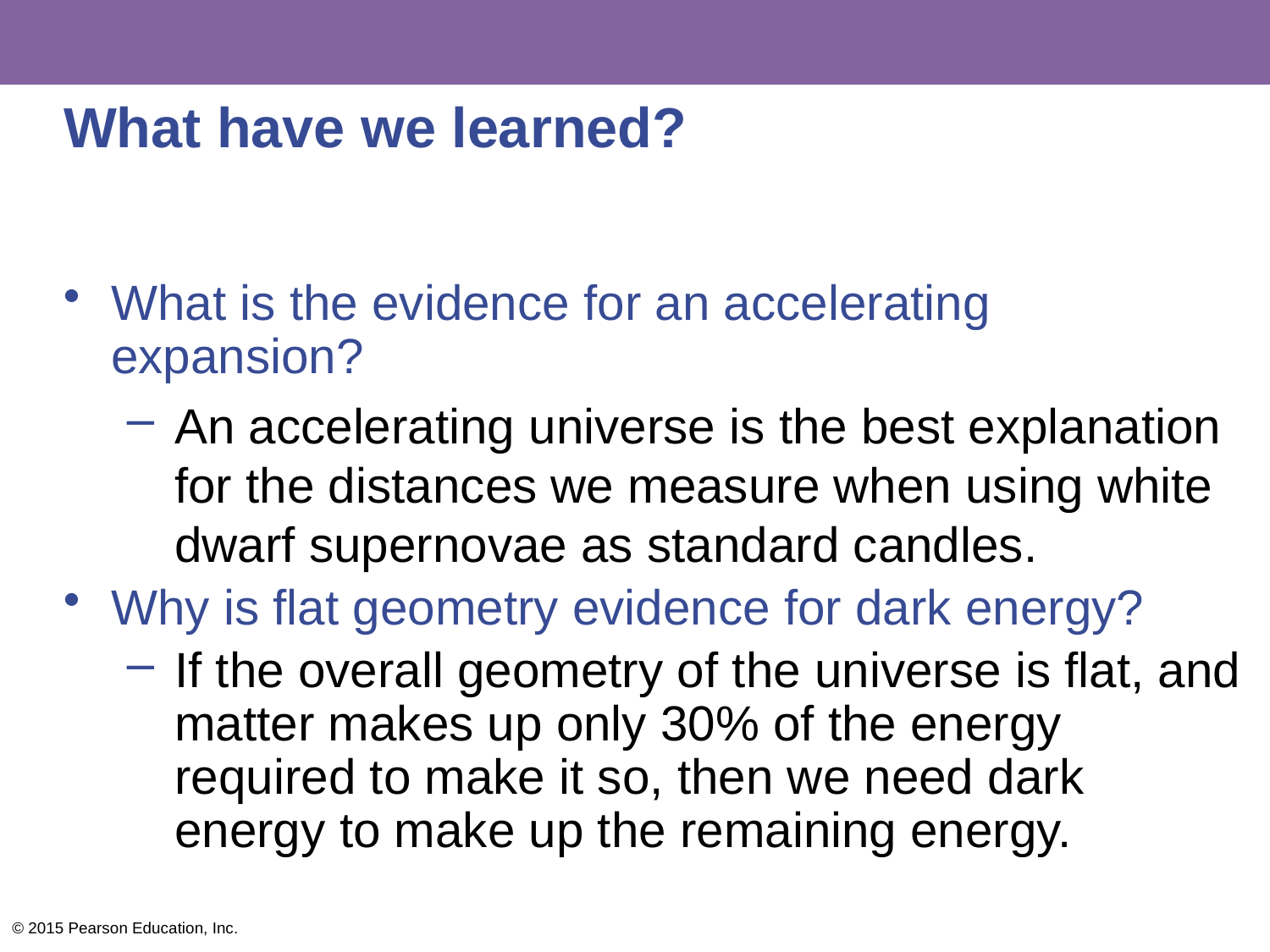

# What have we learned?
What is the evidence for an accelerating expansion?
An accelerating universe is the best explanation for the distances we measure when using white dwarf supernovae as standard candles.
Why is flat geometry evidence for dark energy?
If the overall geometry of the universe is flat, and matter makes up only 30% of the energy required to make it so, then we need dark energy to make up the remaining energy.
© 2015 Pearson Education, Inc.